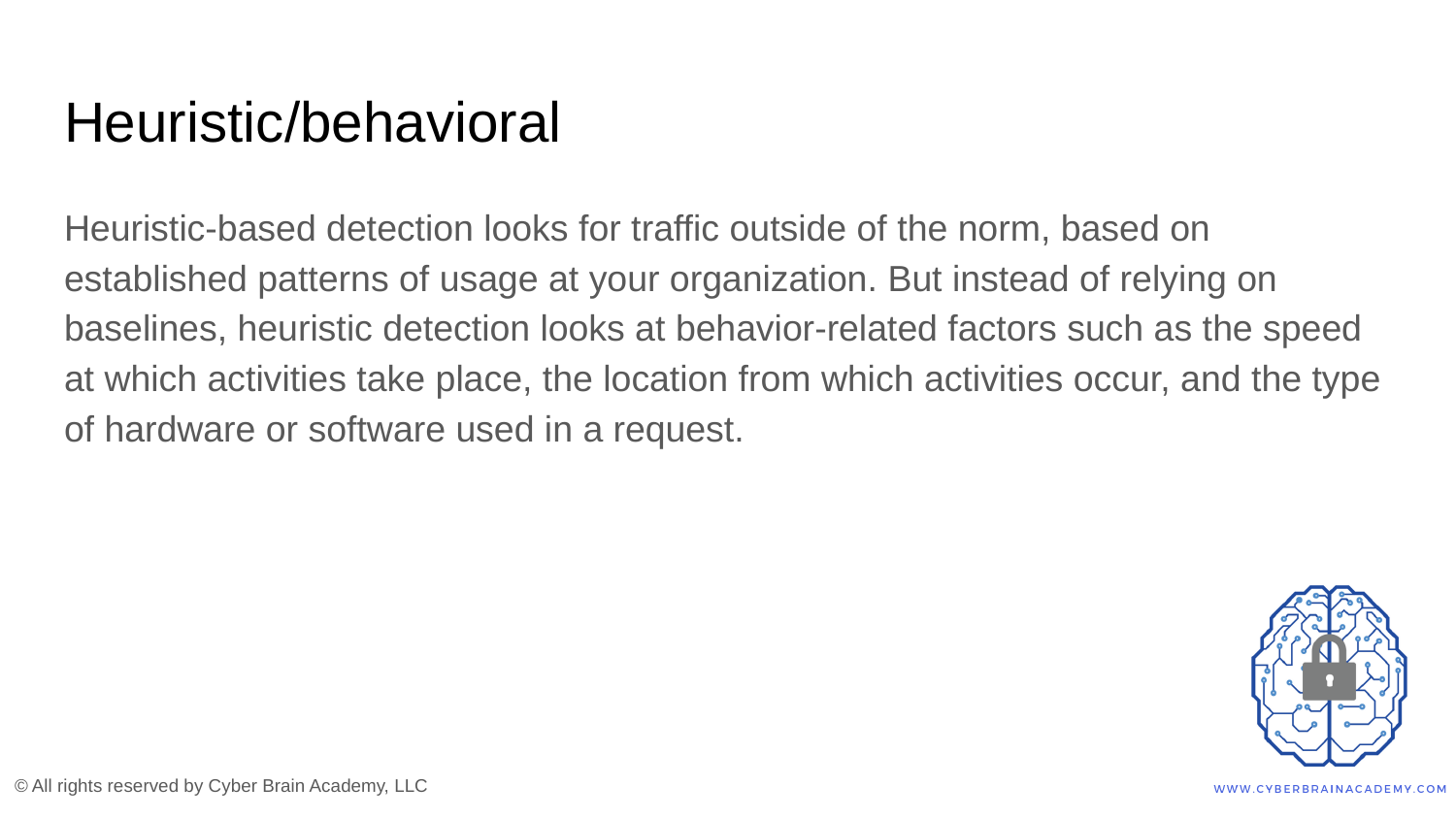

# Heuristic/behavioral

Heuristic-based detection looks for traffic outside of the norm, based on established patterns of usage at your organization. But instead of relying on baselines, heuristic detection looks at behavior-related factors such as the speed at which activities take place, the location from which activities occur, and the type of hardware or software used in a request.